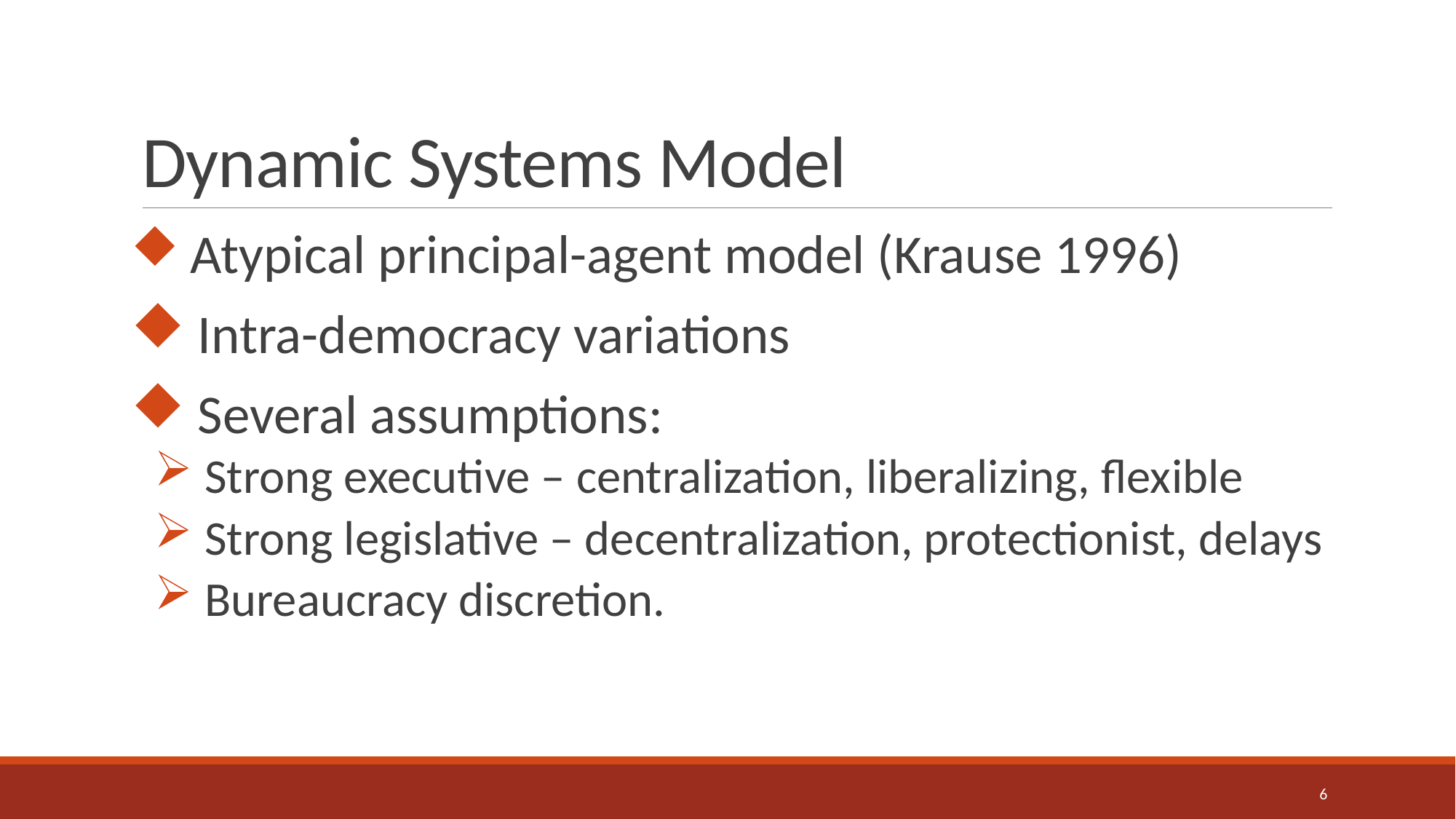

# Dynamic Systems Model
 Atypical principal-agent model (Krause 1996)
 Intra-democracy variations
 Several assumptions:
 Strong executive – centralization, liberalizing, flexible
 Strong legislative – decentralization, protectionist, delays
 Bureaucracy discretion.
6